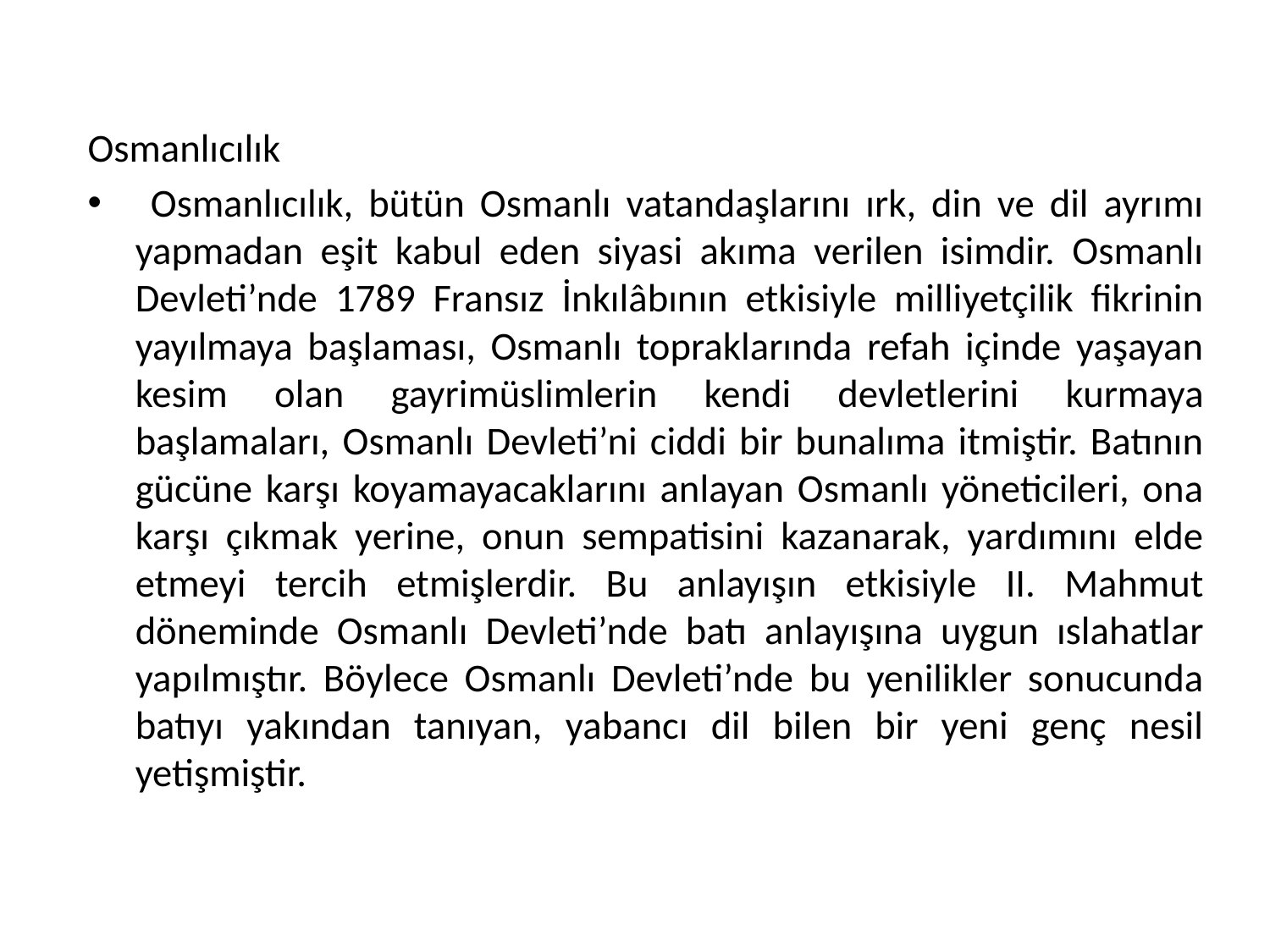

Osmanlıcılık
 Osmanlıcılık, bütün Osmanlı vatandaşlarını ırk, din ve dil ayrımı yapmadan eşit kabul eden siyasi akıma verilen isimdir. Osmanlı Devleti’nde 1789 Fransız İnkılâbının etkisiyle milliyetçilik fikrinin yayılmaya başlaması, Osmanlı topraklarında refah içinde yaşayan kesim olan gayrimüslimlerin kendi devletlerini kurmaya başlamaları, Osmanlı Devleti’ni ciddi bir bunalıma itmiştir. Batının gücüne karşı koyamayacaklarını anlayan Osmanlı yöneticileri, ona karşı çıkmak yerine, onun sempatisini kazanarak, yardımını elde etmeyi tercih etmişlerdir. Bu anlayışın etkisiyle II. Mahmut döneminde Osmanlı Devleti’nde batı anlayışına uygun ıslahatlar yapılmıştır. Böylece Osmanlı Devleti’nde bu yenilikler sonucunda batıyı yakından tanıyan, yabancı dil bilen bir yeni genç nesil yetişmiştir.